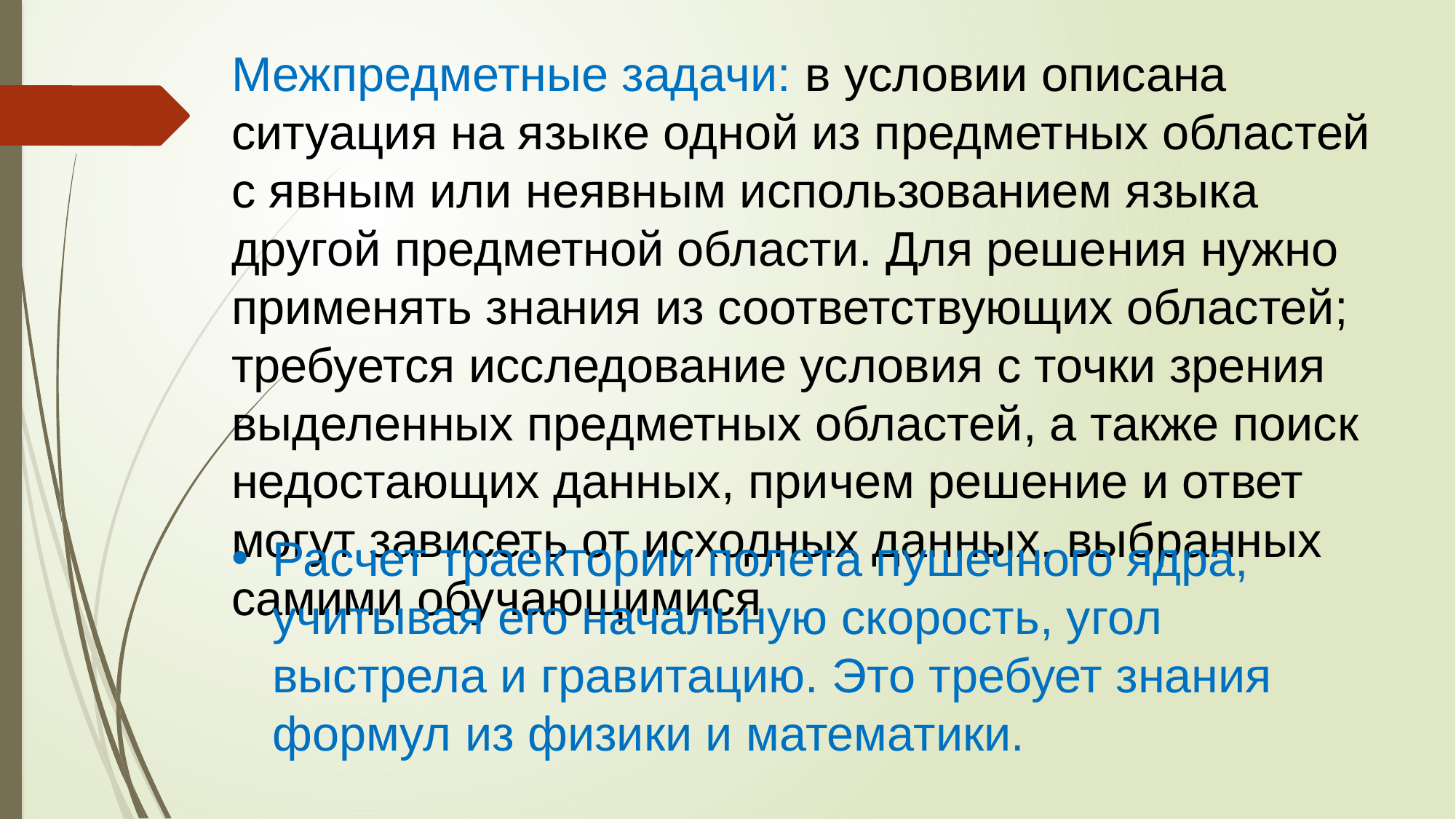

Межпредметные задачи: в условии описана ситуация на языке одной из предметных областей с явным или неявным использованием языка другой предметной области. Для реше­ния нужно применять знания из соответствующих областей; требуется исследование условия с точки зрения выделенных предметных областей, а также поиск недостающих данных, при­чем решение и ответ могут зависеть от исходных данных, выбранных самими обучающимися

Расчет траектории полета пушечного ядра, учитывая его начальную скорость, угол выстрела и гравитацию. Это требует знания формул из физики и математики.